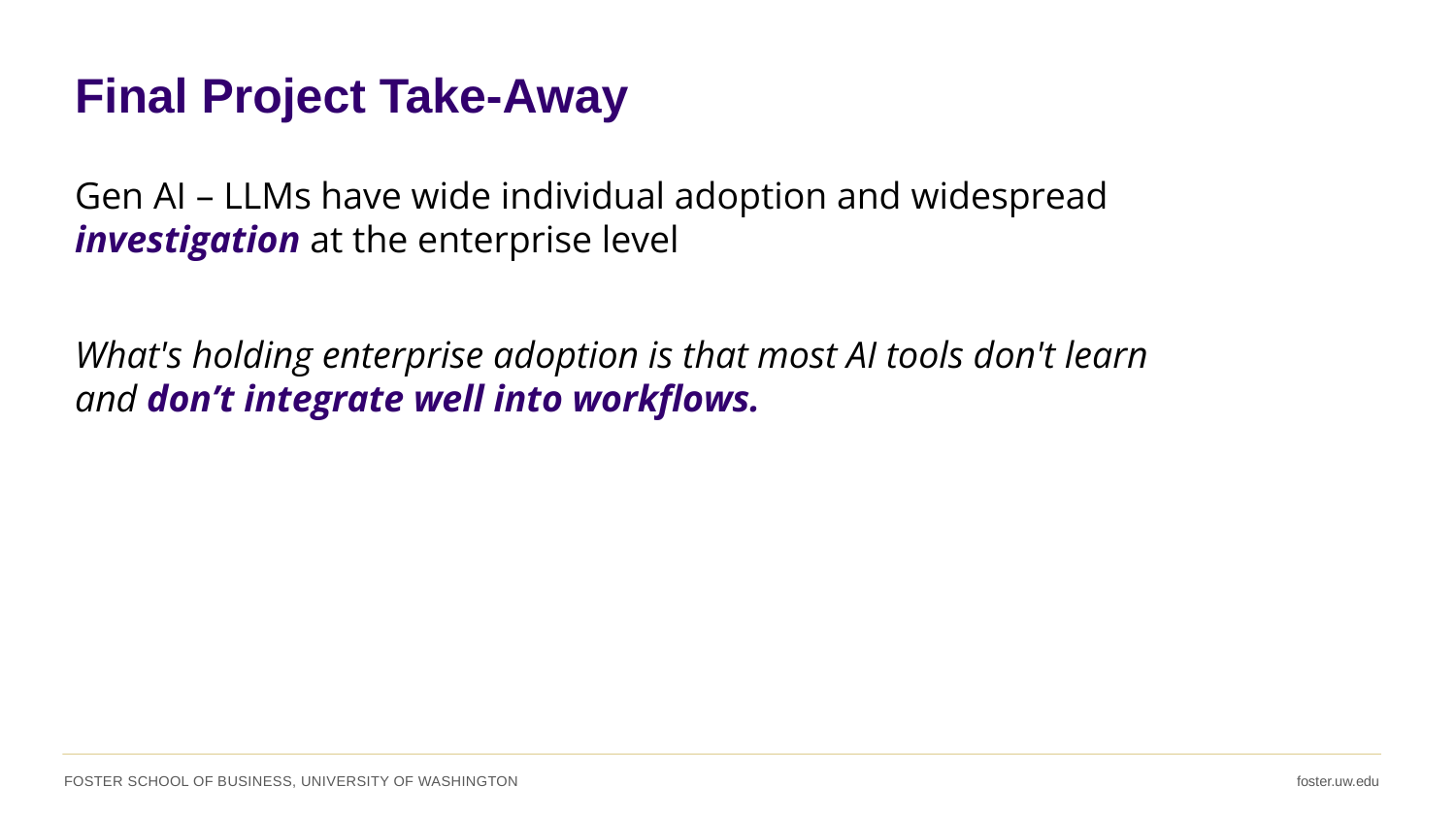

# Final Project Take-Away
Gen AI – LLMs have wide individual adoption and widespread investigation at the enterprise level

What's holding enterprise adoption is that most AI tools don't learn and don’t integrate well into workflows.